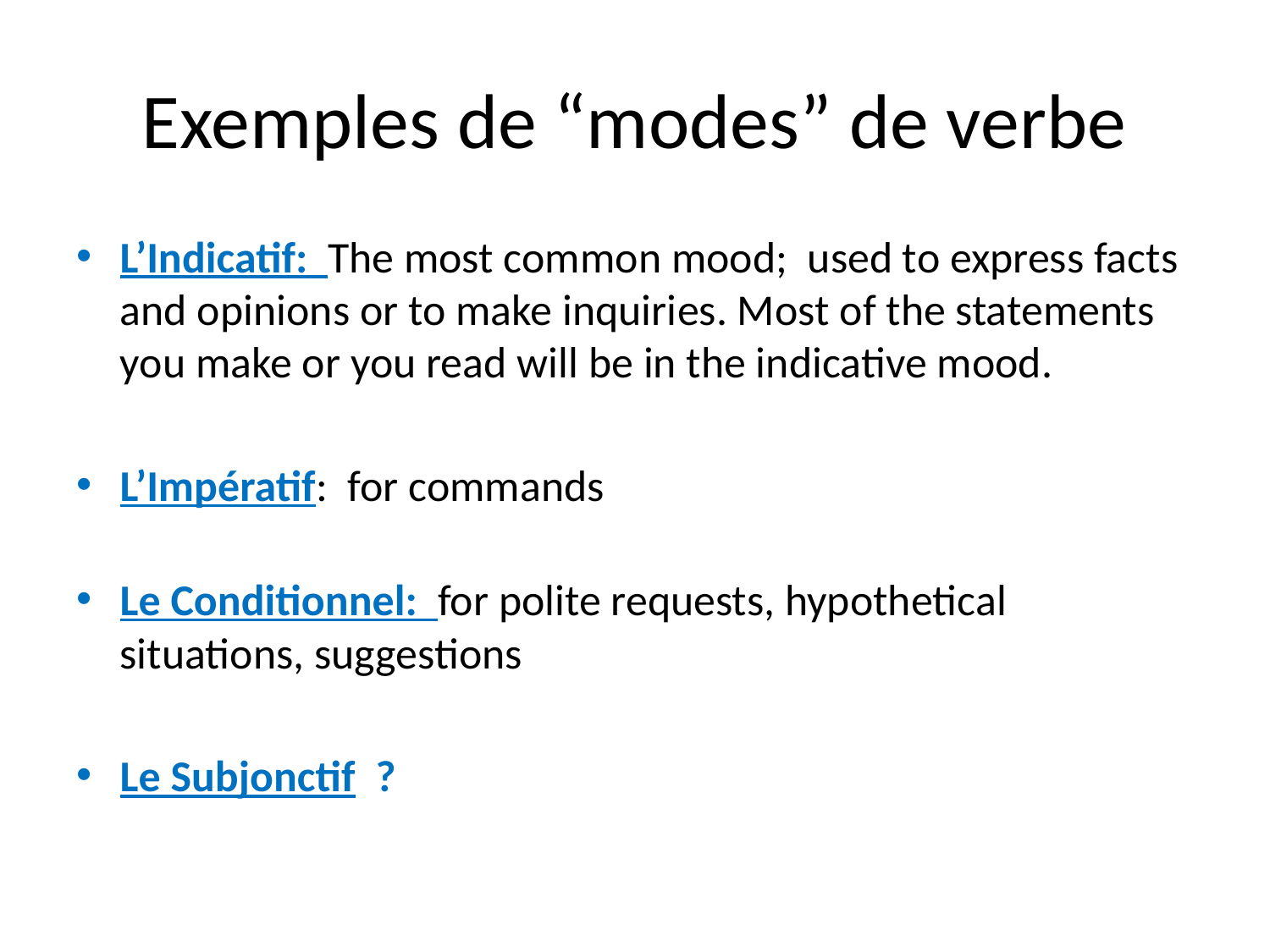

# Exemples de “modes” de verbe
L’Indicatif:  The most common mood;  used to express facts and opinions or to make inquiries. Most of the statements you make or you read will be in the indicative mood.

L’Impératif:  for commands
Le Conditionnel:  for polite requests, hypothetical situations, suggestions

Le Subjonctif  ?